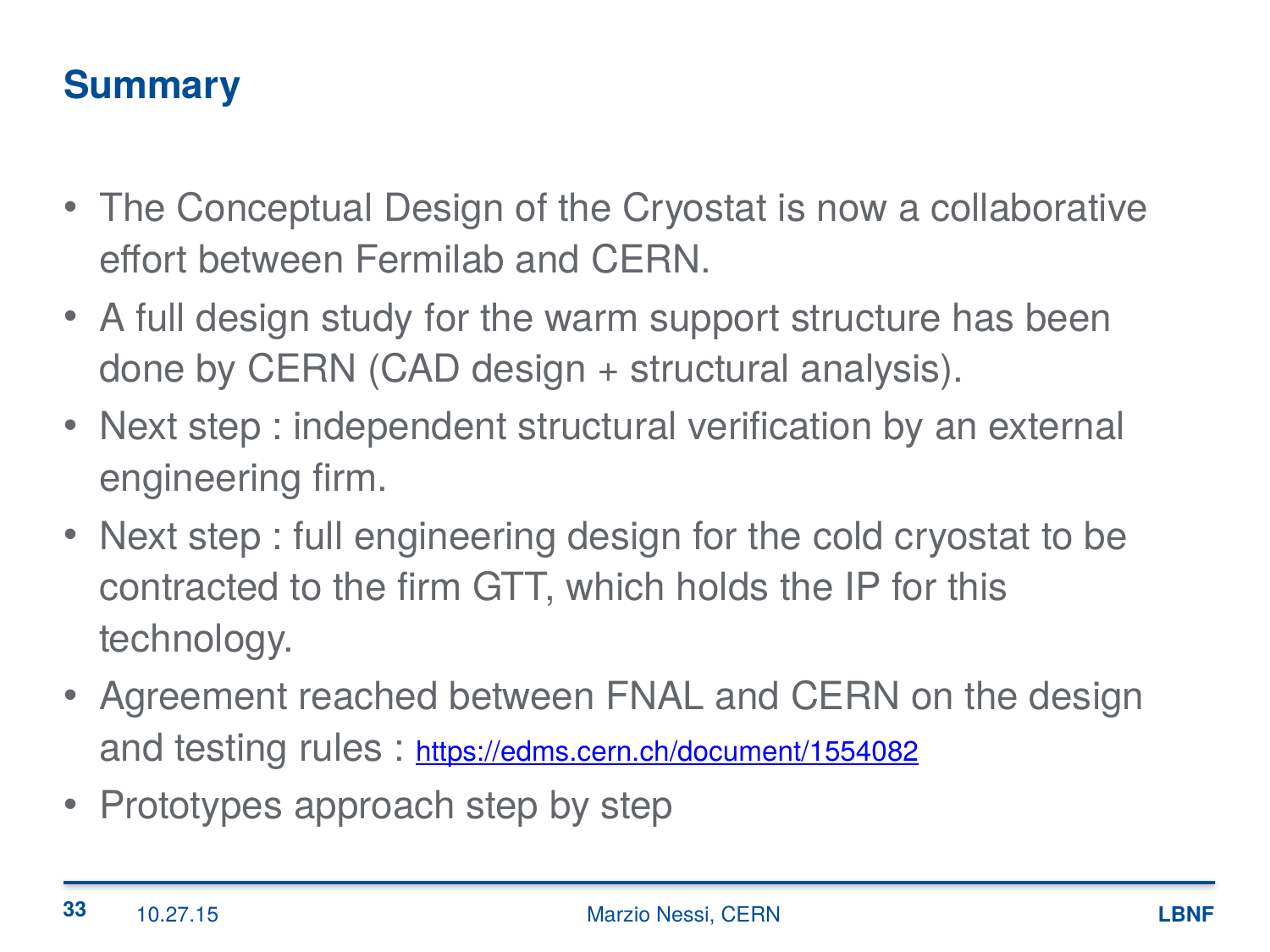

# Summary
The Conceptual Design of the Cryostat is now a collaborative effort between Fermilab and CERN.
A full design study for the warm support structure has been done by CERN (CAD design + structural analysis).
Next step : independent structural verification by an external engineering firm.
Next step : full engineering design for the cold cryostat to be contracted to the firm GTT, which holds the IP for this technology.
Agreement reached between FNAL and CERN on the design and testing rules : https://edms.cern.ch/document/1554082
Prototypes approach step by step
33
10.27.15
Marzio Nessi, CERN